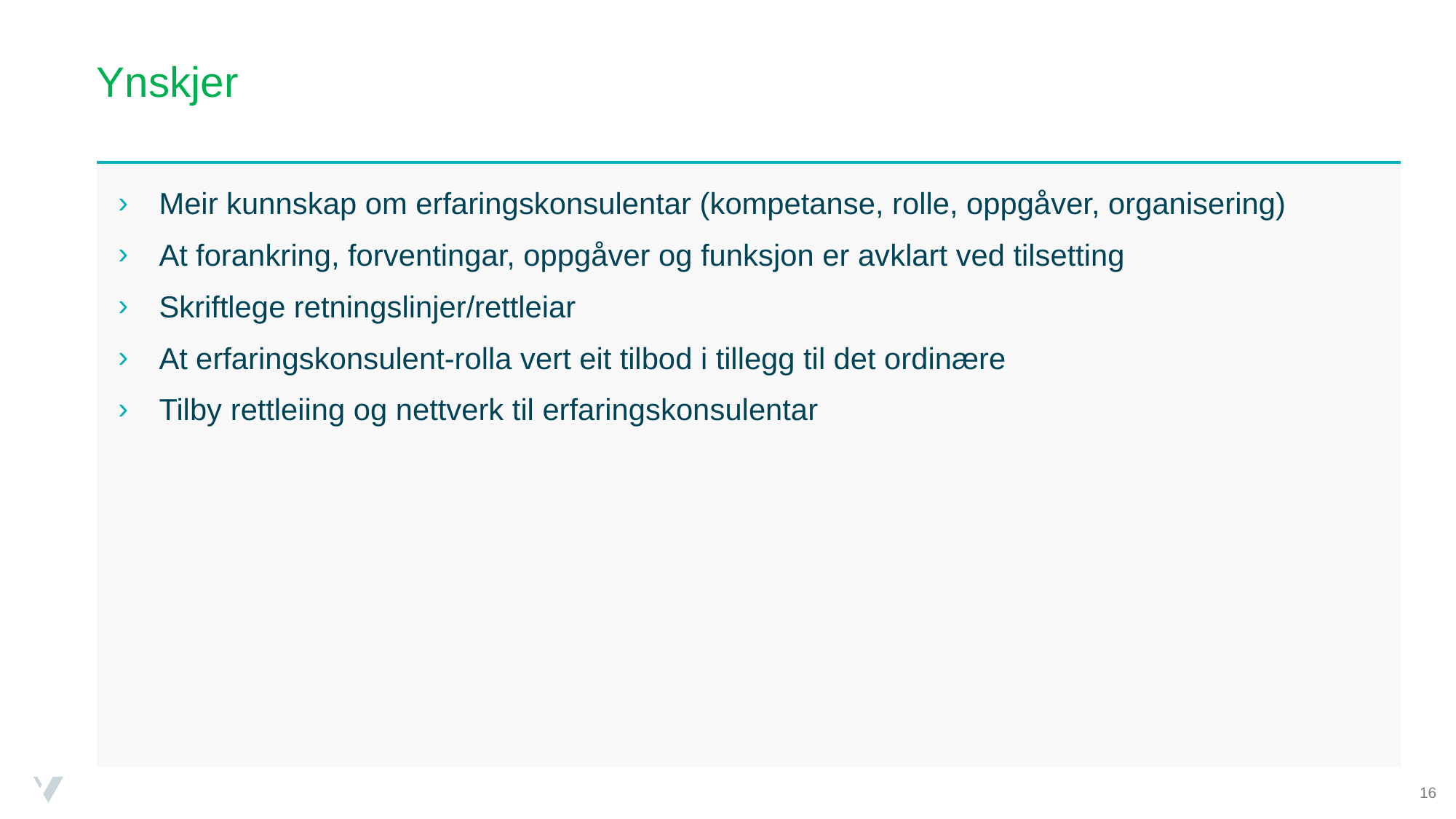

# Ynskjer
Meir kunnskap om erfaringskonsulentar (kompetanse, rolle, oppgåver, organisering)
At forankring, forventingar, oppgåver og funksjon er avklart ved tilsetting
Skriftlege retningslinjer/rettleiar
At erfaringskonsulent-rolla vert eit tilbod i tillegg til det ordinære
Tilby rettleiing og nettverk til erfaringskonsulentar
16